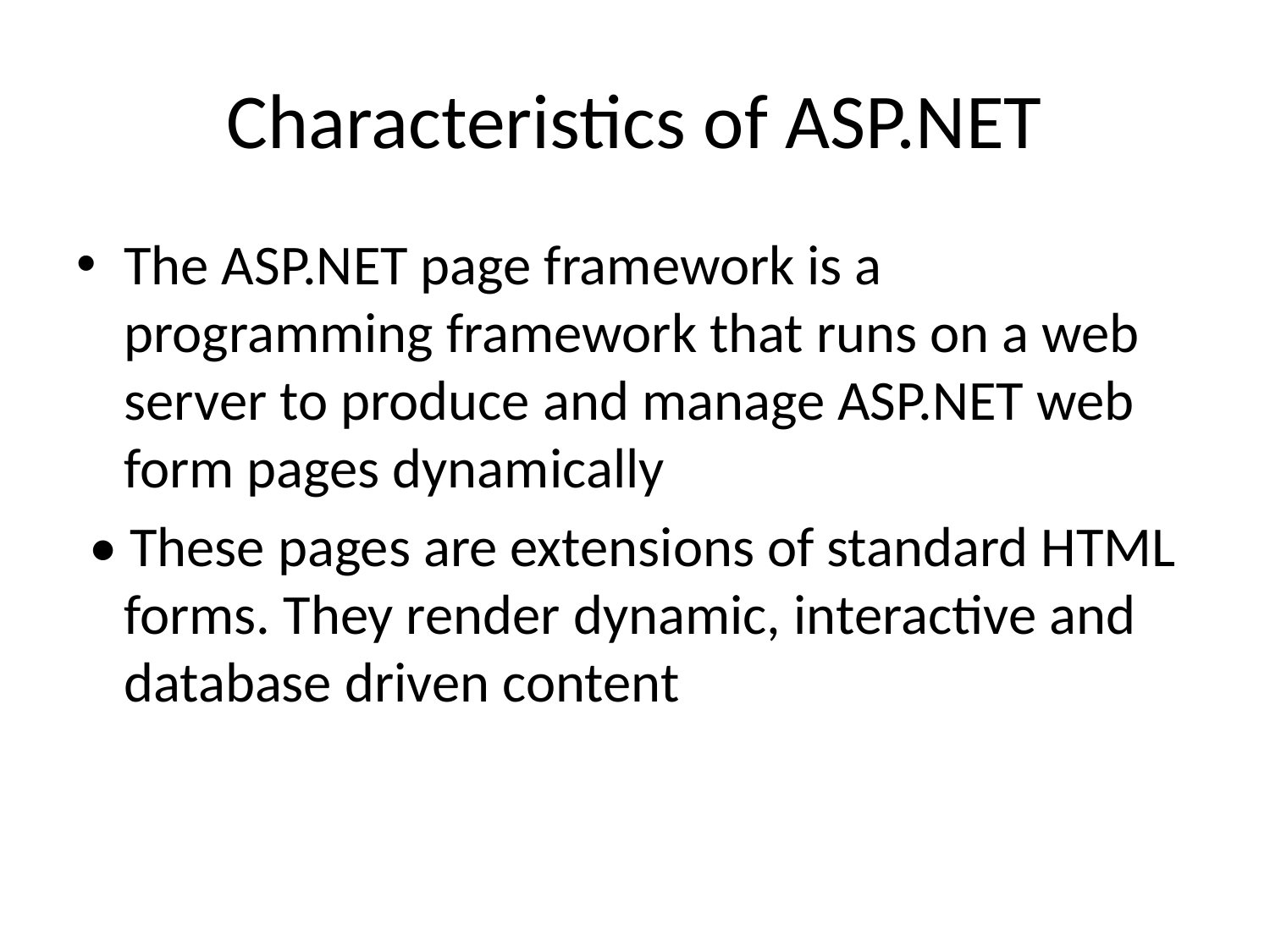

# Characteristics of ASP.NET
The ASP.NET page framework is a programming framework that runs on a web server to produce and manage ASP.NET web form pages dynamically
 • These pages are extensions of standard HTML forms. They render dynamic, interactive and database driven content